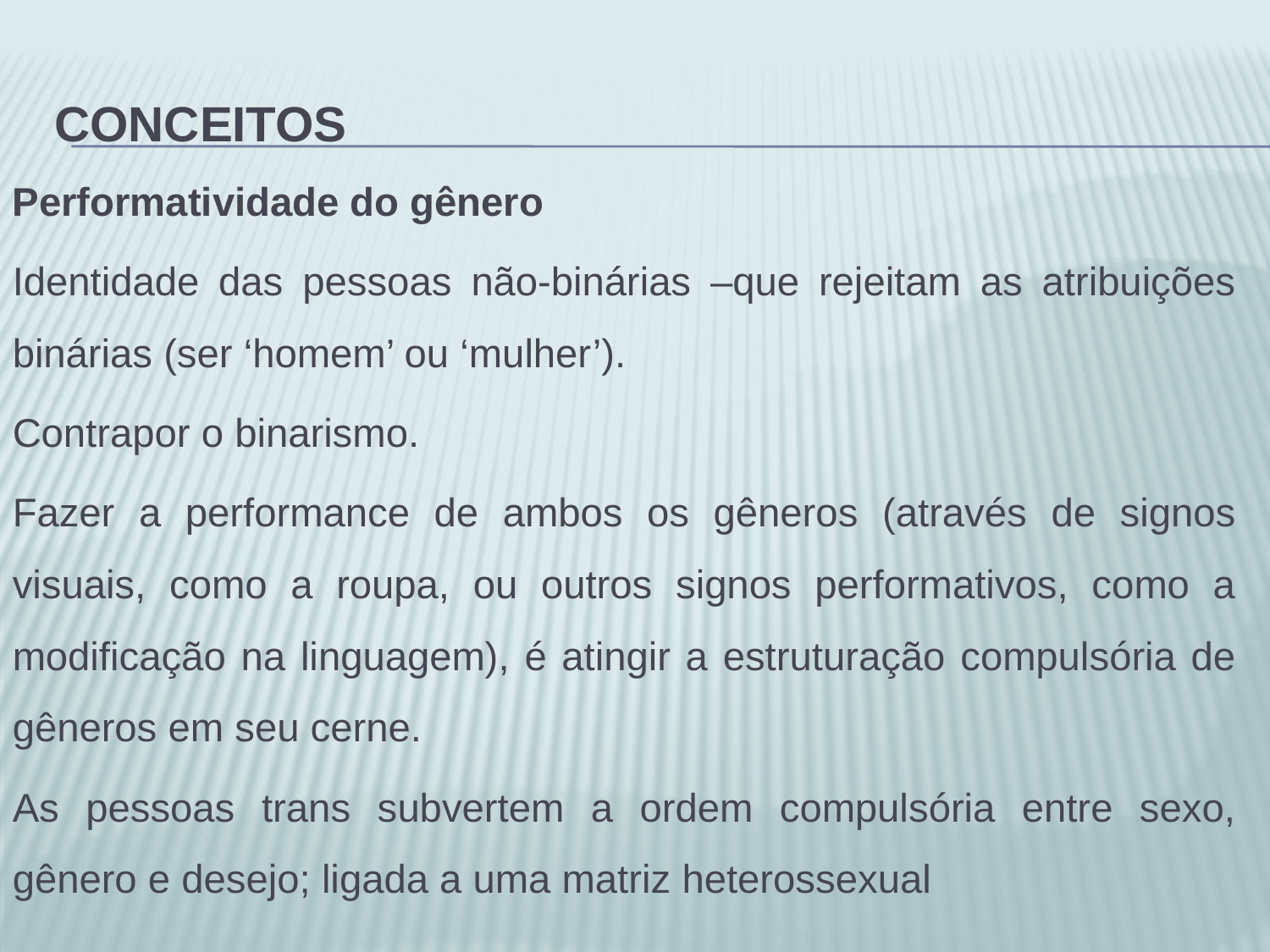

# Conceitos
Performatividade do gênero
Identidade das pessoas não-binárias –que rejeitam as atribuições binárias (ser ‘homem’ ou ‘mulher’).
Contrapor o binarismo.
Fazer a performance de ambos os gêneros (através de signos visuais, como a roupa, ou outros signos performativos, como a modificação na linguagem), é atingir a estruturação compulsória de gêneros em seu cerne.
As pessoas trans subvertem a ordem compulsória entre sexo, gênero e desejo; ligada a uma matriz heterossexual